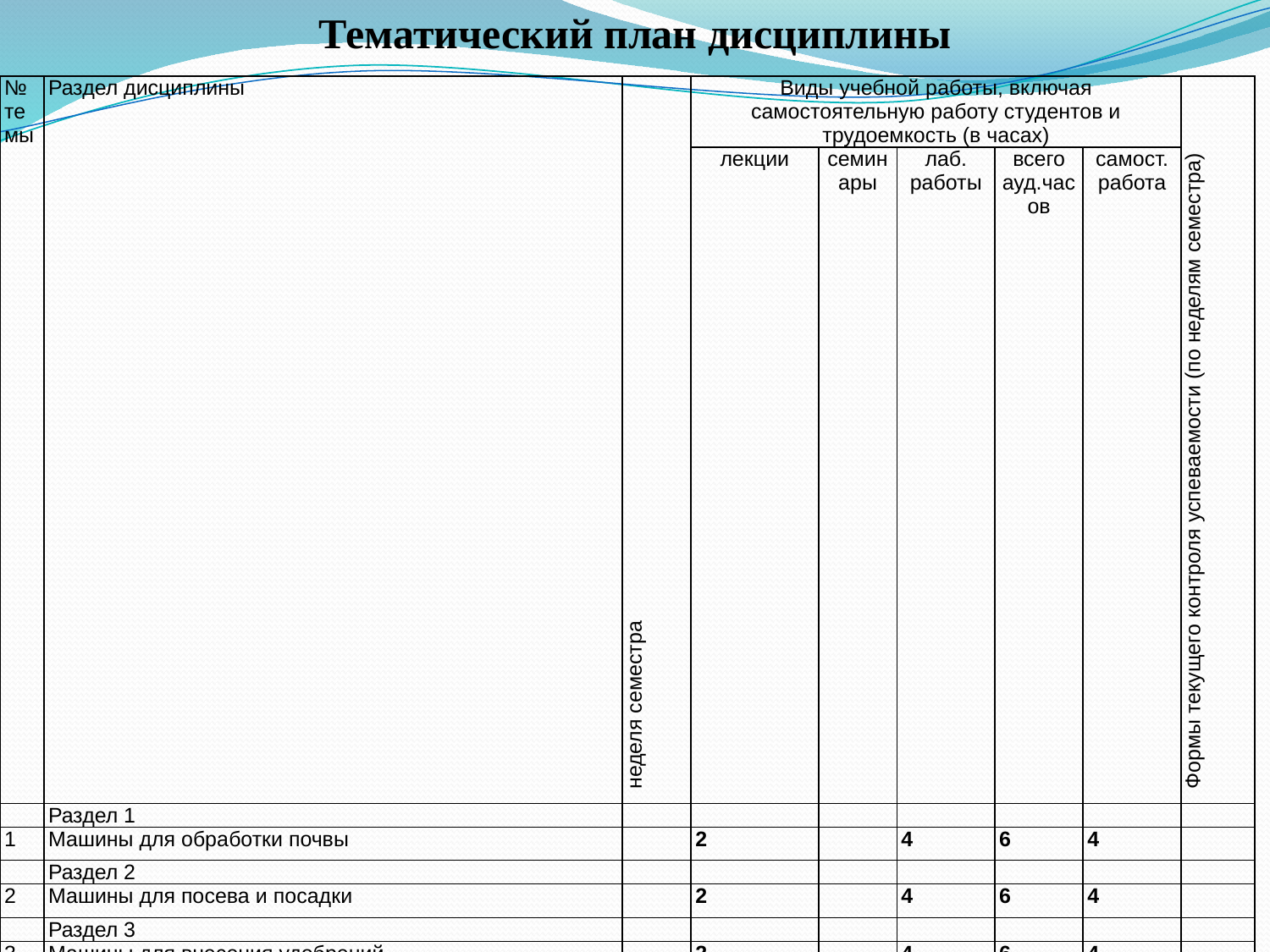

Тематический план дисциплины
| № темы | Раздел дисциплины | неделя семестра | Виды учебной работы, включая самостоятельную работу студентов и трудоемкость (в часах) |  |  |  |  | Формы текущего контроля успеваемости (по неделям семестра) |
| --- | --- | --- | --- | --- | --- | --- | --- | --- |
|  |  |  | лекции | семинары | лаб. работы | всего ауд.часов | самост. работа |  |
|  | Раздел 1 |  |  |  |  |  |  |  |
| 1 | Машины для обработки почвы |  | 2 |  | 4 | 6 | 4 |  |
|  | Раздел 2 |  |  |  |  |  |  |  |
| 2 | Машины для посева и посадки |  | 2 |  | 4 | 6 | 4 |  |
|  | Раздел 3 |  |  |  |  |  |  |  |
| 3 | Машины для внесения удобрений |  | 2 |  | 4 | 6 | 4 |  |
|  | Раздел 4 |  |  |  |  |  |  |  |
| 4 | Машины для защиты растений |  | 2 |  | 4 | 6 | 4 |  |
|  | Раздел 5 |  |  |  |  |  |  |  |
| 5 | Машины для заготовки кормов |  | 2 |  | 4 | 6 | 4 |  |
|  | Раздел 6 |  |  |  |  |  |  |  |
| 6 | Машины для уборки корнеклубнеплодов |  | 2 |  | 4 | 6 | 4 |  |
|  | Раздел 7 |  |  |  |  |  |  |  |
| 7 | Зерноуборочные машины |  | 2 |  | 4 | 6 | 4 |  |
|  | Раздел 8 |  |  |  |  |  |  |  |
| 8 | Машины для уборки кукурузы на зерно |  |  |  |  |  | 6 |  |
|  | Раздел 9 |  |  |  |  |  |  |  |
| 9 | Машины для послеуборочной обработки зерна |  | 2 |  | 4 | 6 | 4 |  |
|  | Раздел 10 |  |  |  |  |  |  |  |
| 10 | Машины для уборки овощей и плодово-ягодных культур |  |  |  |  |  | 6 |  |
|  | Раздел 11 |  |  |  |  |  |  |  |
| 11 | Машины для уборки прядильных культур |  |  |  |  |  | 6 |  |
|  | Раздел 12 |  |  |  |  |  |  |  |
| 12 | Мелиоративные машины |  | 2 |  | 4 | 6 | 4 |  |
|  | Итого |  | 18 |  | 36 | 54 | 54 |  |